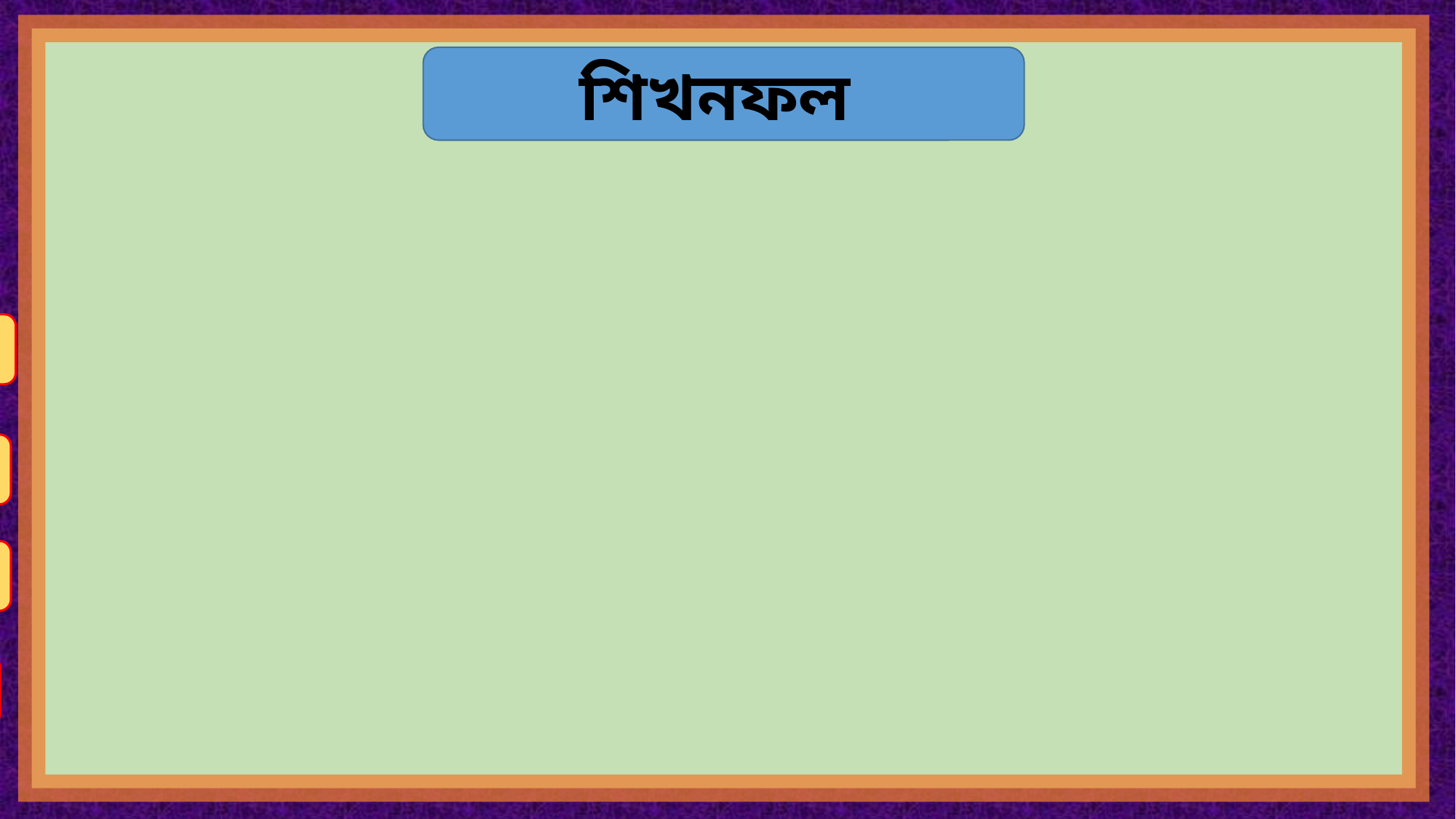

শিখনফল

কবি পরিচিতি বলতে  পারবে ।
নতুন নতুন শব্দের অর্থ ও বাক্য গঠন করতে পারবে ।

গল্পটি সঠিক উচ্চারণ করে পড়তে পারবে ।

নির্বাচিত অংশের মূলভাব ব্যাখ্যা করতে পারবে ।

মুক্তি যুদ্ধ সম্পর্কে বলতে পারবে  ।